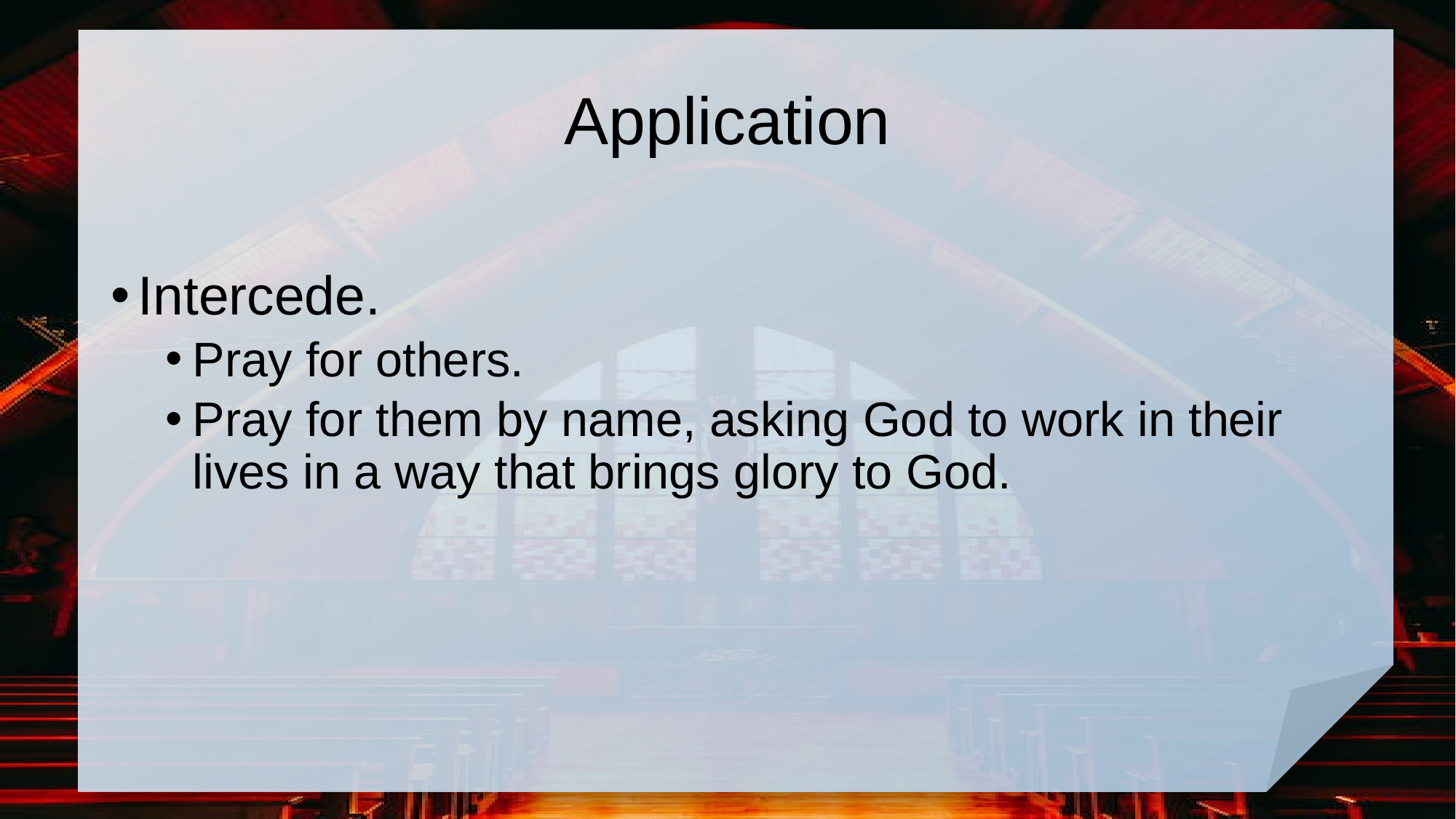

# Application
Intercede.
Pray for others.
Pray for them by name, asking God to work in their lives in a way that brings glory to God.